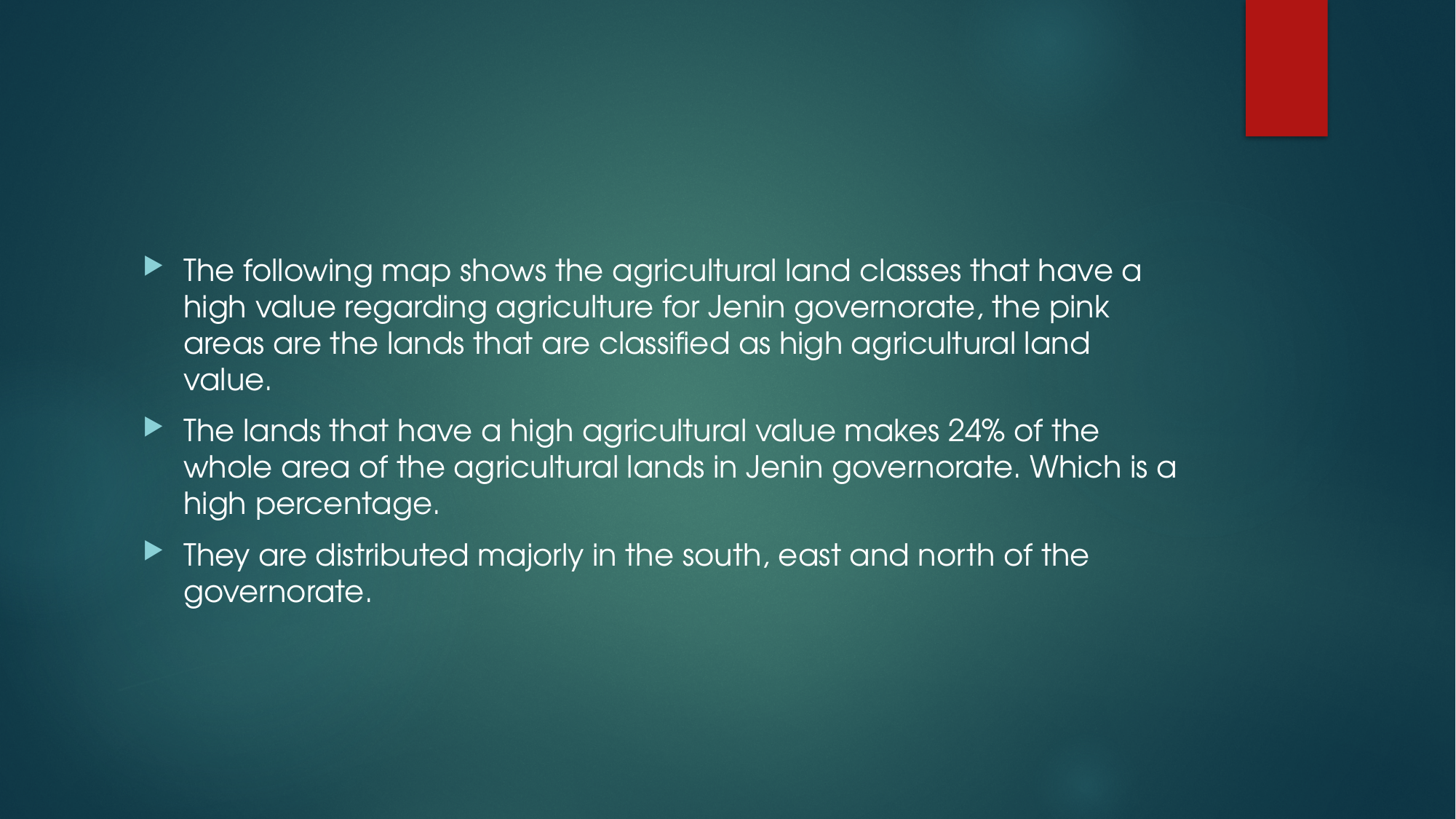

The following map shows the agricultural land classes that have a high value regarding agriculture for Jenin governorate, the pink areas are the lands that are classified as high agricultural land value.
The lands that have a high agricultural value makes 24% of the whole area of the agricultural lands in Jenin governorate. Which is a high percentage.
They are distributed majorly in the south, east and north of the governorate.